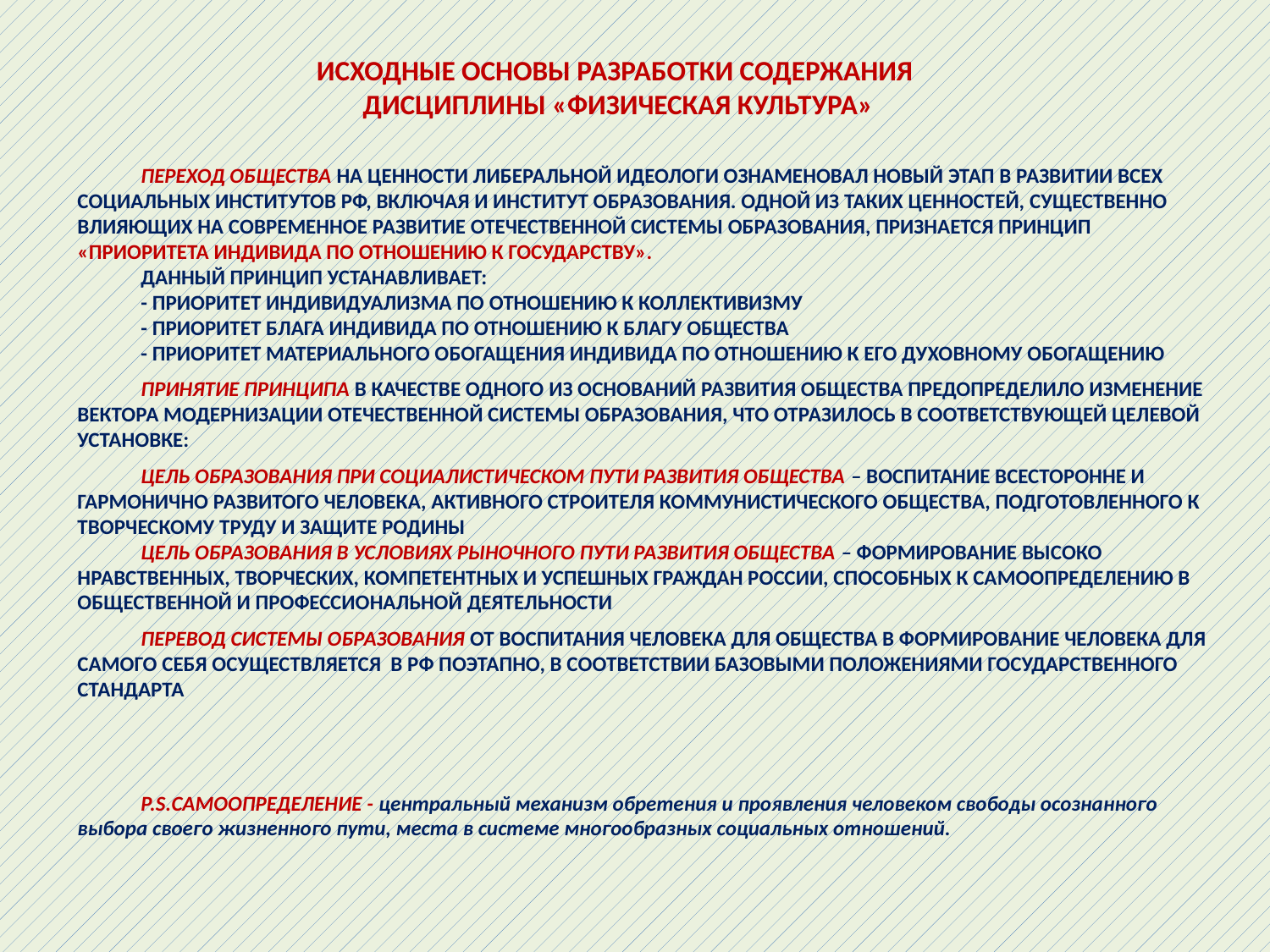

ИСХОДНЫЕ ОСНОВЫ РАЗРАБОТКИ СОДЕРЖАНИЯ
 ДИСЦИПЛИНЫ «ФИЗИЧЕСКАЯ КУЛЬТУРА»
ПЕРЕХОД ОБЩЕСТВА НА ЦЕННОСТИ ЛИБЕРАЛЬНОЙ ИДЕОЛОГИ ОЗНАМЕНОВАЛ НОВЫЙ ЭТАП В РАЗВИТИИ ВСЕХ СОЦИАЛЬНЫХ ИНСТИТУТОВ РФ, ВКЛЮЧАЯ И ИНСТИТУТ ОБРАЗОВАНИЯ. ОДНОЙ ИЗ ТАКИХ ЦЕННОСТЕЙ, СУЩЕСТВЕННО ВЛИЯЮЩИХ НА СОВРЕМЕННОЕ РАЗВИТИЕ ОТЕЧЕСТВЕННОЙ СИСТЕМЫ ОБРАЗОВАНИЯ, ПРИЗНАЕТСЯ ПРИНЦИП «ПРИОРИТЕТА ИНДИВИДА ПО ОТНОШЕНИЮ К ГОСУДАРСТВУ».
ДАННЫЙ ПРИНЦИП УСТАНАВЛИВАЕТ:
- ПРИОРИТЕТ ИНДИВИДУАЛИЗМА ПО ОТНОШЕНИЮ К КОЛЛЕКТИВИЗМУ
- ПРИОРИТЕТ БЛАГА ИНДИВИДА ПО ОТНОШЕНИЮ К БЛАГУ ОБЩЕСТВА
- ПРИОРИТЕТ МАТЕРИАЛЬНОГО ОБОГАЩЕНИЯ ИНДИВИДА ПО ОТНОШЕНИЮ К ЕГО ДУХОВНОМУ ОБОГАЩЕНИЮ
ПРИНЯТИЕ ПРИНЦИПА В КАЧЕСТВЕ ОДНОГО ИЗ ОСНОВАНИЙ РАЗВИТИЯ ОБЩЕСТВА ПРЕДОПРЕДЕЛИЛО ИЗМЕНЕНИЕ ВЕКТОРА МОДЕРНИЗАЦИИ ОТЕЧЕСТВЕННОЙ СИСТЕМЫ ОБРАЗОВАНИЯ, ЧТО ОТРАЗИЛОСЬ В СООТВЕТСТВУЮЩЕЙ ЦЕЛЕВОЙ УСТАНОВКЕ:
ЦЕЛЬ ОБРАЗОВАНИЯ ПРИ СОЦИАЛИСТИЧЕСКОМ ПУТИ РАЗВИТИЯ ОБЩЕСТВА – ВОСПИТАНИЕ ВСЕСТОРОННЕ И ГАРМОНИЧНО РАЗВИТОГО ЧЕЛОВЕКА, АКТИВНОГО СТРОИТЕЛЯ КОММУНИСТИЧЕСКОГО ОБЩЕСТВА, ПОДГОТОВЛЕННОГО К ТВОРЧЕСКОМУ ТРУДУ И ЗАЩИТЕ РОДИНЫ
ЦЕЛЬ ОБРАЗОВАНИЯ В УСЛОВИЯХ РЫНОЧНОГО ПУТИ РАЗВИТИЯ ОБЩЕСТВА – ФОРМИРОВАНИЕ ВЫСОКО НРАВСТВЕННЫХ, ТВОРЧЕСКИХ, КОМПЕТЕНТНЫХ И УСПЕШНЫХ ГРАЖДАН РОССИИ, СПОСОБНЫХ К САМООПРЕДЕЛЕНИЮ В ОБЩЕСТВЕННОЙ И ПРОФЕССИОНАЛЬНОЙ ДЕЯТЕЛЬНОСТИ
ПЕРЕВОД СИСТЕМЫ ОБРАЗОВАНИЯ ОТ ВОСПИТАНИЯ ЧЕЛОВЕКА ДЛЯ ОБЩЕСТВА В ФОРМИРОВАНИЕ ЧЕЛОВЕКА ДЛЯ САМОГО СЕБЯ ОСУЩЕСТВЛЯЕТСЯ  В РФ ПОЭТАПНО, В СООТВЕТСТВИИ БАЗОВЫМИ ПОЛОЖЕНИЯМИ ГОСУДАРСТВЕННОГО СТАНДАРТА

P.S.САМООПРЕДЕЛЕНИЕ - центральный механизм обретения и проявления человеком свободы осознанного выбора своего жизненного пути, места в системе многообразных социальных отношений.